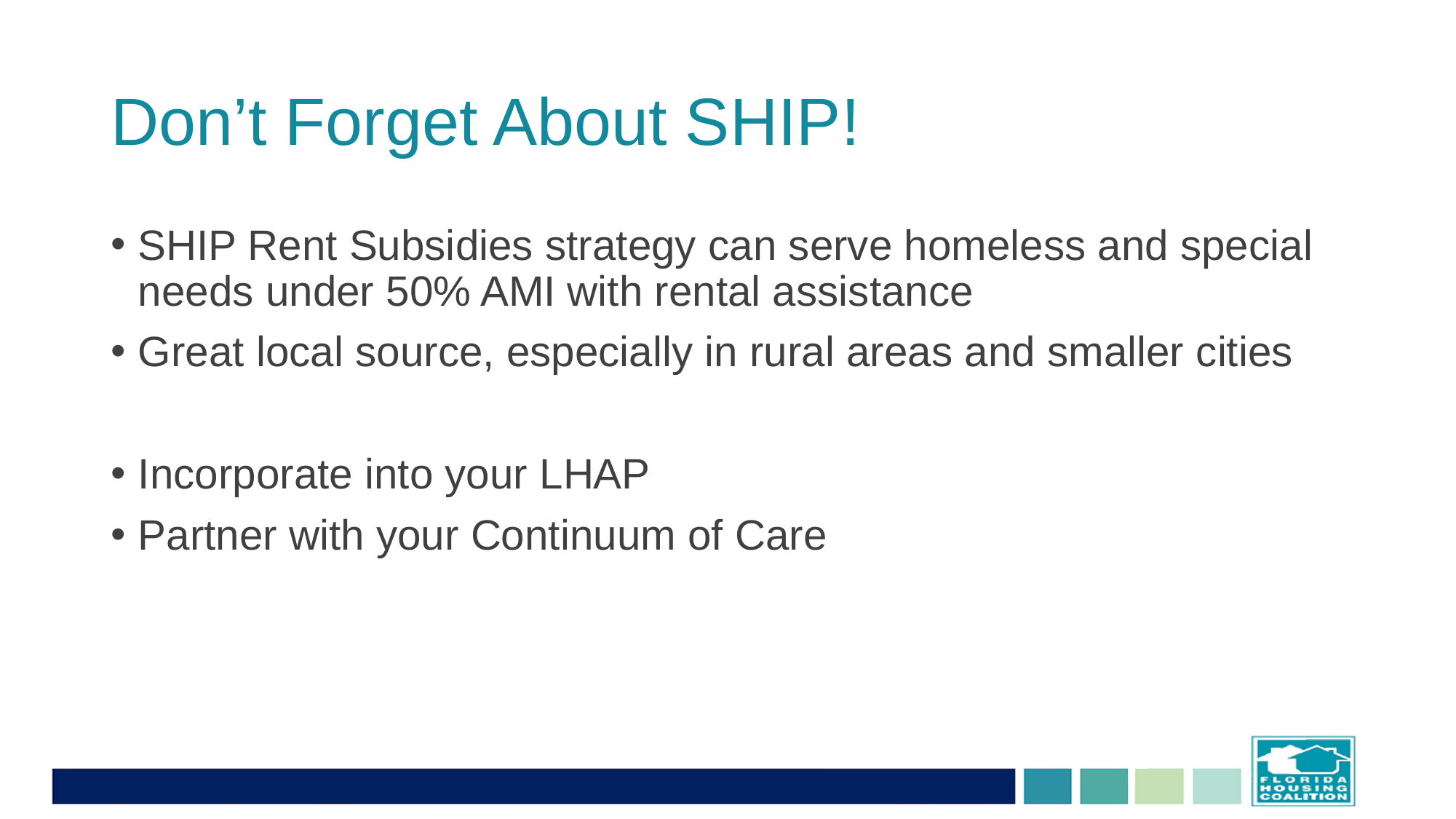

# Don’t Forget About SHIP!
SHIP Rent Subsidies strategy can serve homeless and special needs under 50% AMI with rental assistance
Great local source, especially in rural areas and smaller cities

Incorporate into your LHAP
Partner with your Continuum of Care